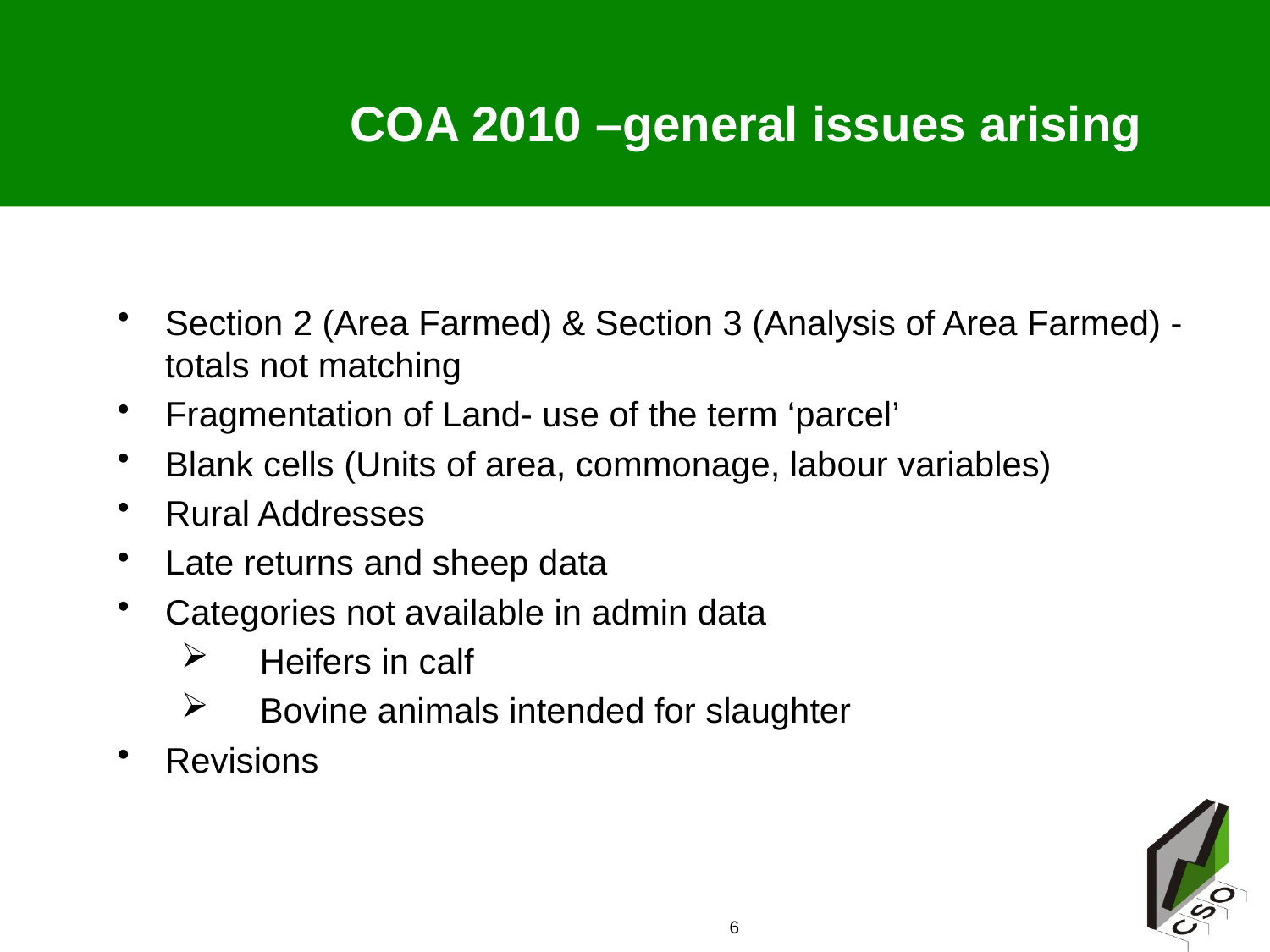

# COA 2010 –general issues arising

Section 2 (Area Farmed) & Section 3 (Analysis of Area Farmed) -totals not matching
Fragmentation of Land- use of the term ‘parcel’
Blank cells (Units of area, commonage, labour variables)
Rural Addresses
Late returns and sheep data
Categories not available in admin data
    Heifers in calf
    Bovine animals intended for slaughter
Revisions

6